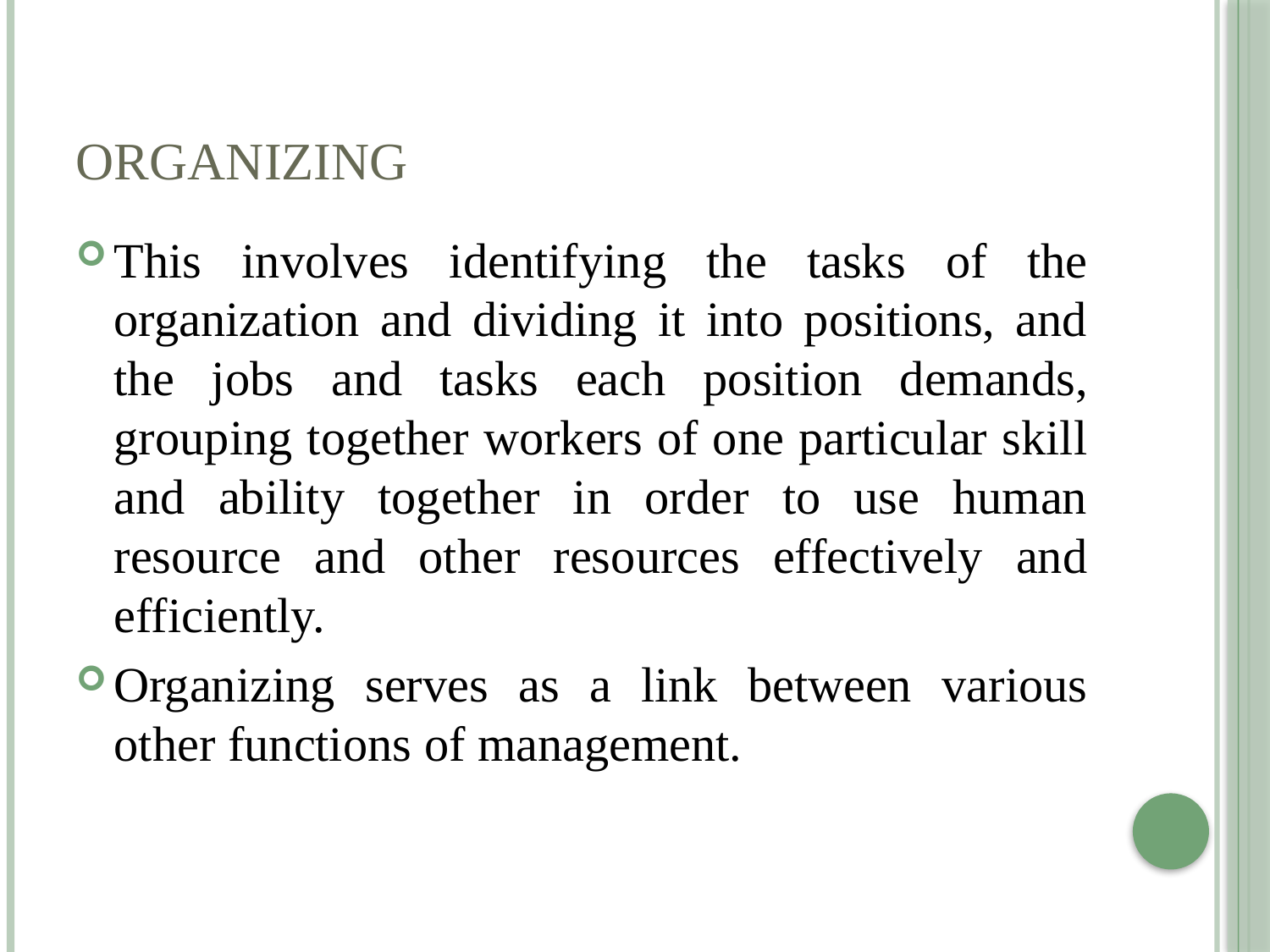

# Organizing
This involves identifying the tasks of the organization and dividing it into positions, and the jobs and tasks each position demands, grouping together workers of one particular skill and ability together in order to use human resource and other resources effectively and efficiently.
Organizing serves as a link between various other functions of management.